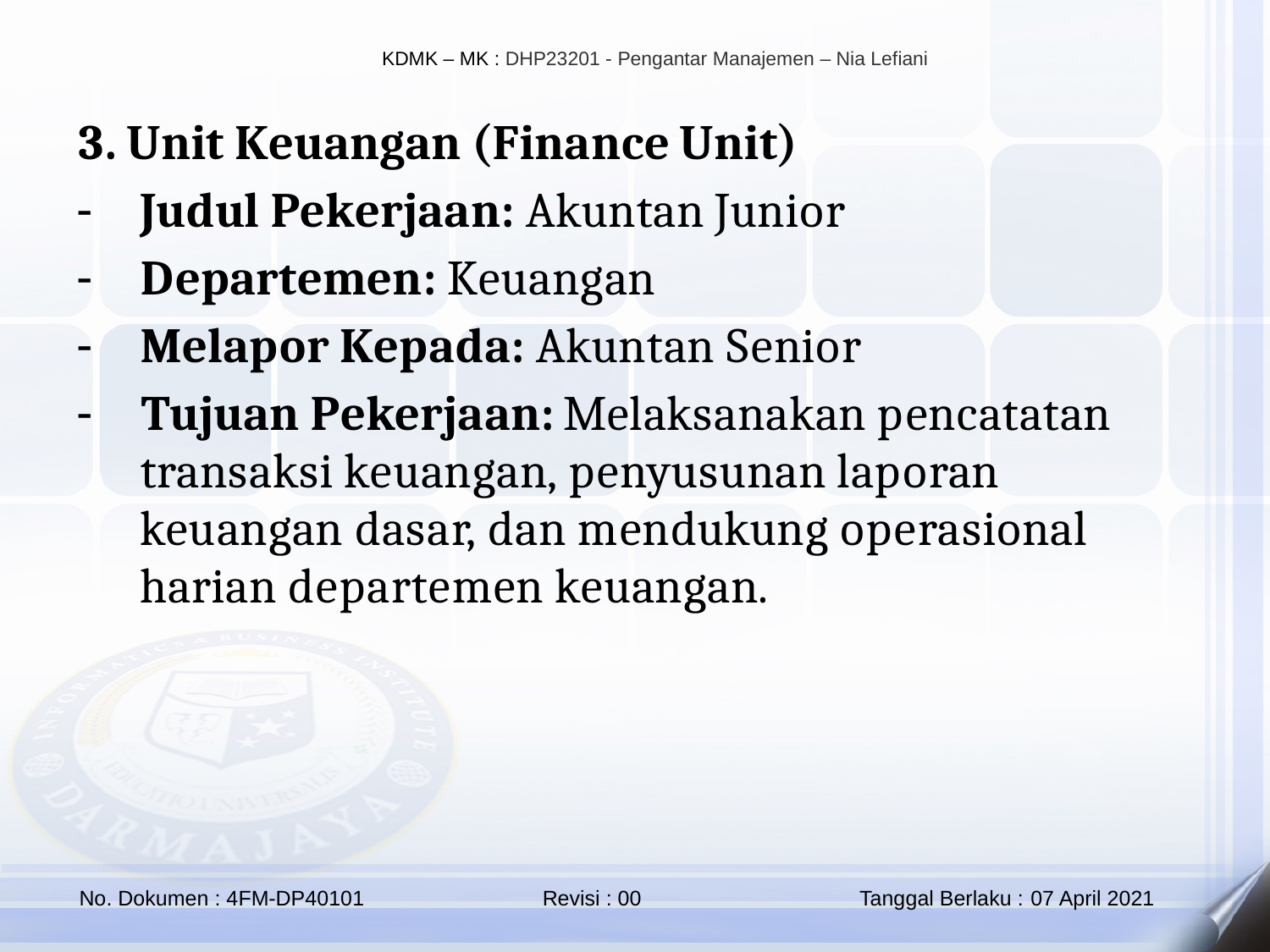

3. Unit Keuangan (Finance Unit)
Judul Pekerjaan: Akuntan Junior
Departemen: Keuangan
Melapor Kepada: Akuntan Senior
Tujuan Pekerjaan: Melaksanakan pencatatan transaksi keuangan, penyusunan laporan keuangan dasar, dan mendukung operasional harian departemen keuangan.